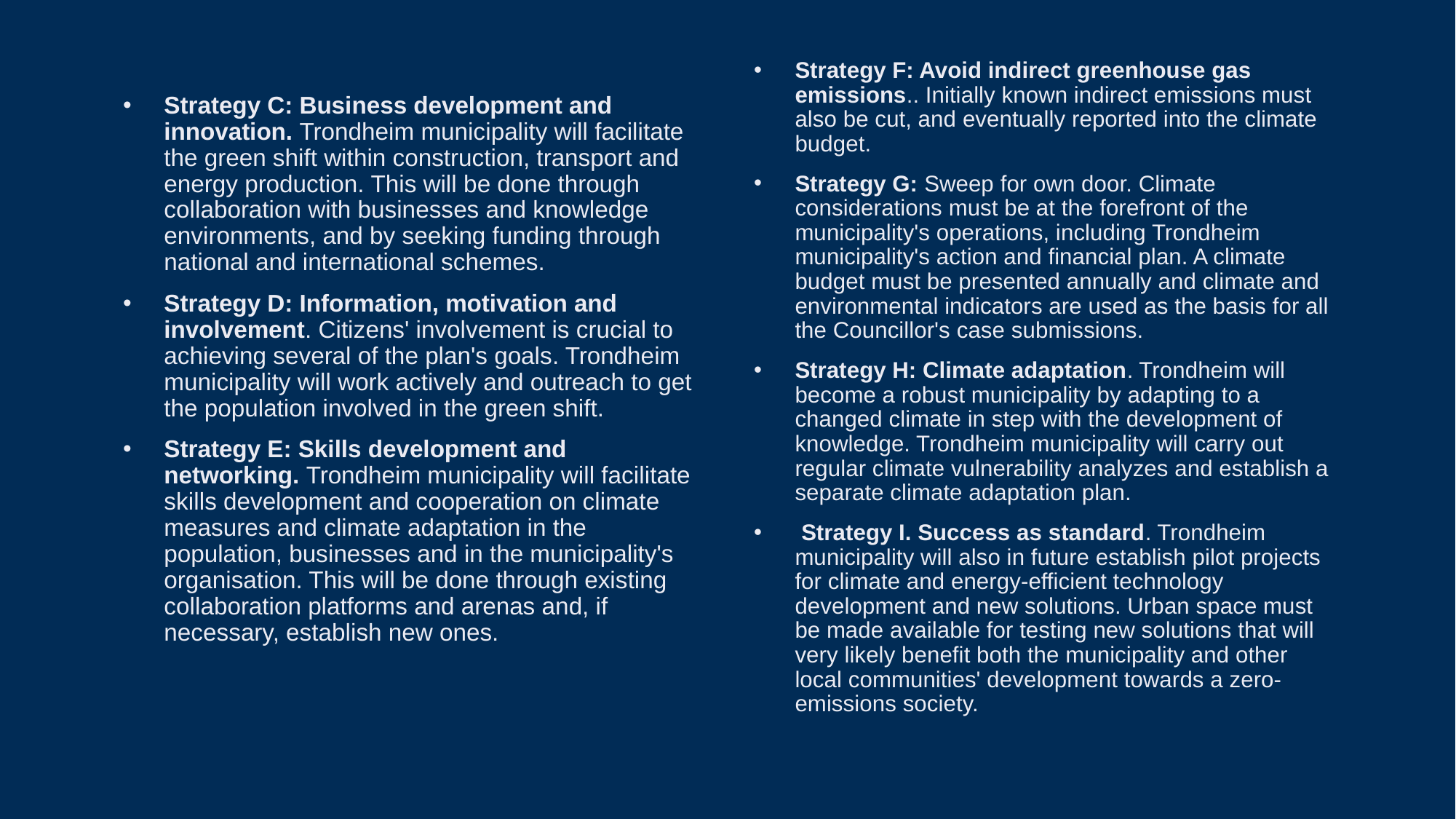

Strategy F: Avoid indirect greenhouse gas emissions.. Initially known indirect emissions must also be cut, and eventually reported into the climate budget.
Strategy G: Sweep for own door. Climate considerations must be at the forefront of the municipality's operations, including Trondheim municipality's action and financial plan. A climate budget must be presented annually and climate and environmental indicators are used as the basis for all the Councillor's case submissions.
Strategy H: Climate adaptation. Trondheim will become a robust municipality by adapting to a changed climate in step with the development of knowledge. Trondheim municipality will carry out regular climate vulnerability analyzes and establish a separate climate adaptation plan.
 Strategy I. Success as standard. Trondheim municipality will also in future establish pilot projects for climate and energy-efficient technology development and new solutions. Urban space must be made available for testing new solutions that will very likely benefit both the municipality and other local communities' development towards a zero-emissions society.

Strategy C: Business development and innovation. Trondheim municipality will facilitate the green shift within construction, transport and energy production. This will be done through collaboration with businesses and knowledge environments, and by seeking funding through national and international schemes.
Strategy D: Information, motivation and involvement. Citizens' involvement is crucial to achieving several of the plan's goals. Trondheim municipality will work actively and outreach to get the population involved in the green shift.
Strategy E: Skills development and networking. Trondheim municipality will facilitate skills development and cooperation on climate measures and climate adaptation in the population, businesses and in the municipality's organisation. This will be done through existing collaboration platforms and arenas and, if necessary, establish new ones.